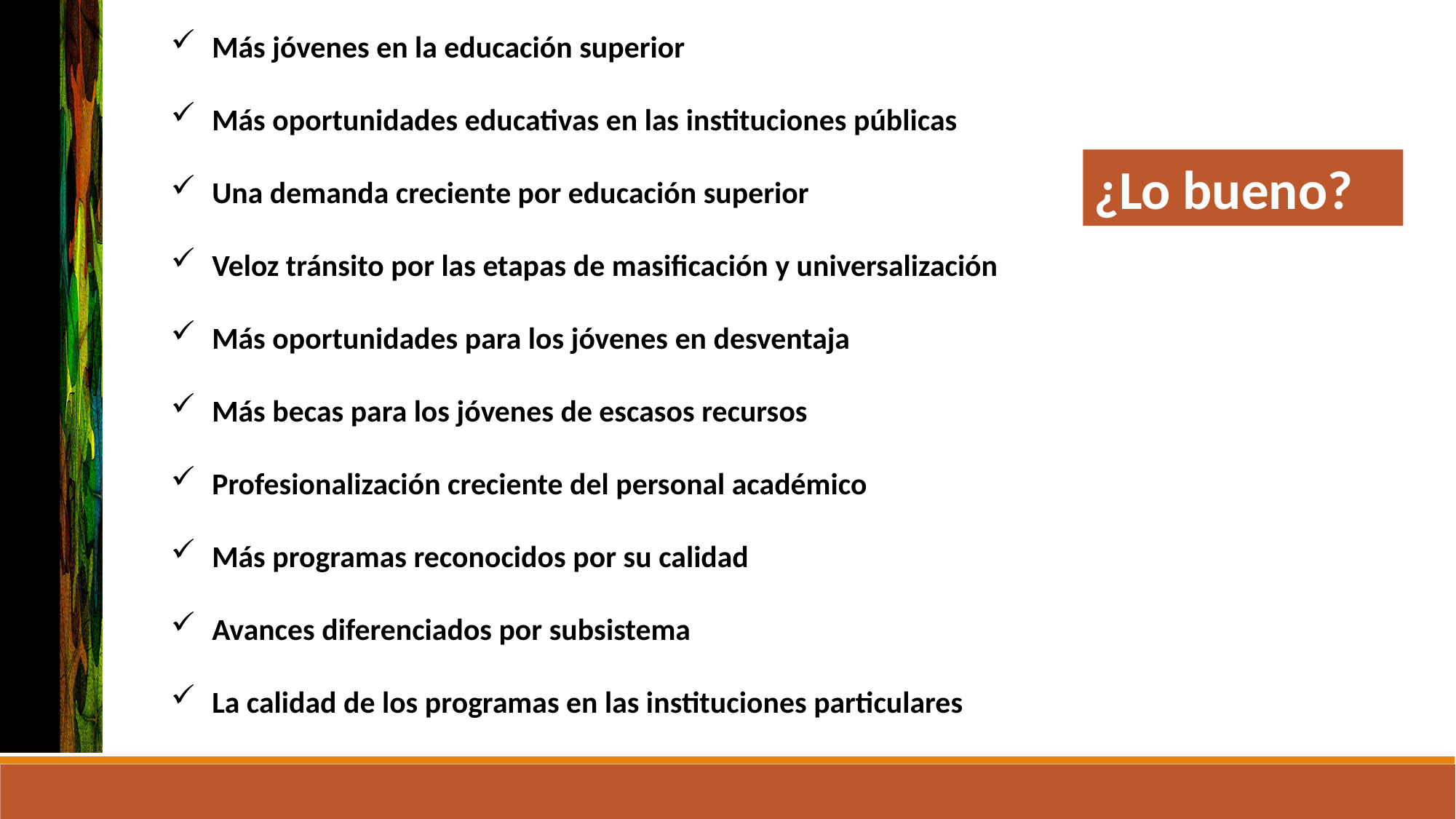

Más jóvenes en la educación superior

Más oportunidades educativas en las instituciones públicas

Una demanda creciente por educación superior

Veloz tránsito por las etapas de masificación y universalización

Más oportunidades para los jóvenes en desventaja

Más becas para los jóvenes de escasos recursos

Profesionalización creciente del personal académico

Más programas reconocidos por su calidad

Avances diferenciados por subsistema

La calidad de los programas en las instituciones particulares

¿Lo bueno?